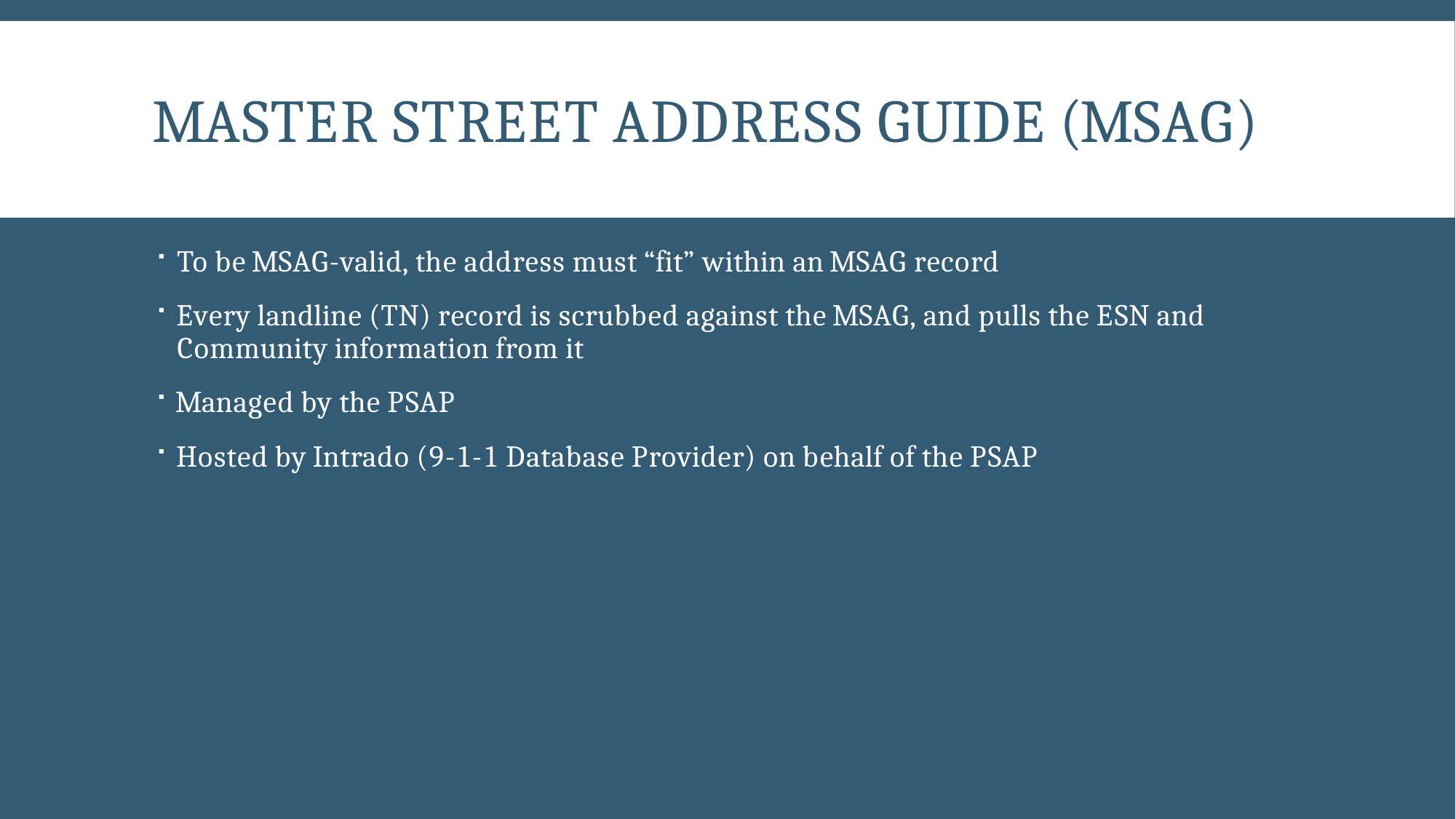

# Master Street Address Guide (MSAG)
To be MSAG-valid, the address must “fit” within an MSAG record
Every landline (TN) record is scrubbed against the MSAG, and pulls the ESN and Community information from it
Managed by the PSAP
Hosted by Intrado (9-1-1 Database Provider) on behalf of the PSAP